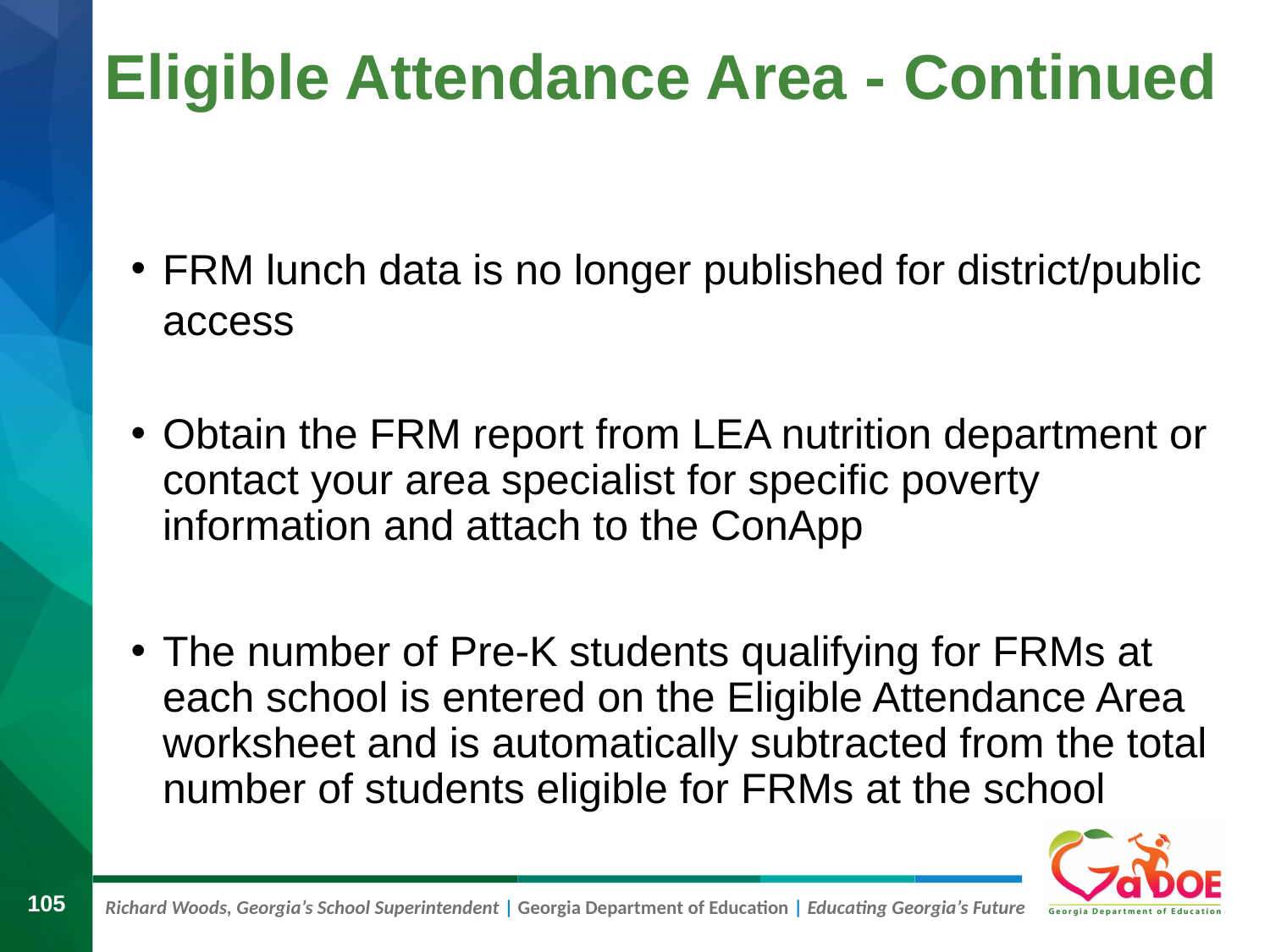

# Eligible Attendance Area - Continued
FRM lunch data is no longer published for district/public access

Obtain the FRM report from LEA nutrition department or contact your area specialist for specific poverty information and attach to the ConApp

The number of Pre-K students qualifying for FRMs at each school is entered on the Eligible Attendance Area worksheet and is automatically subtracted from the total number of students eligible for FRMs at the school